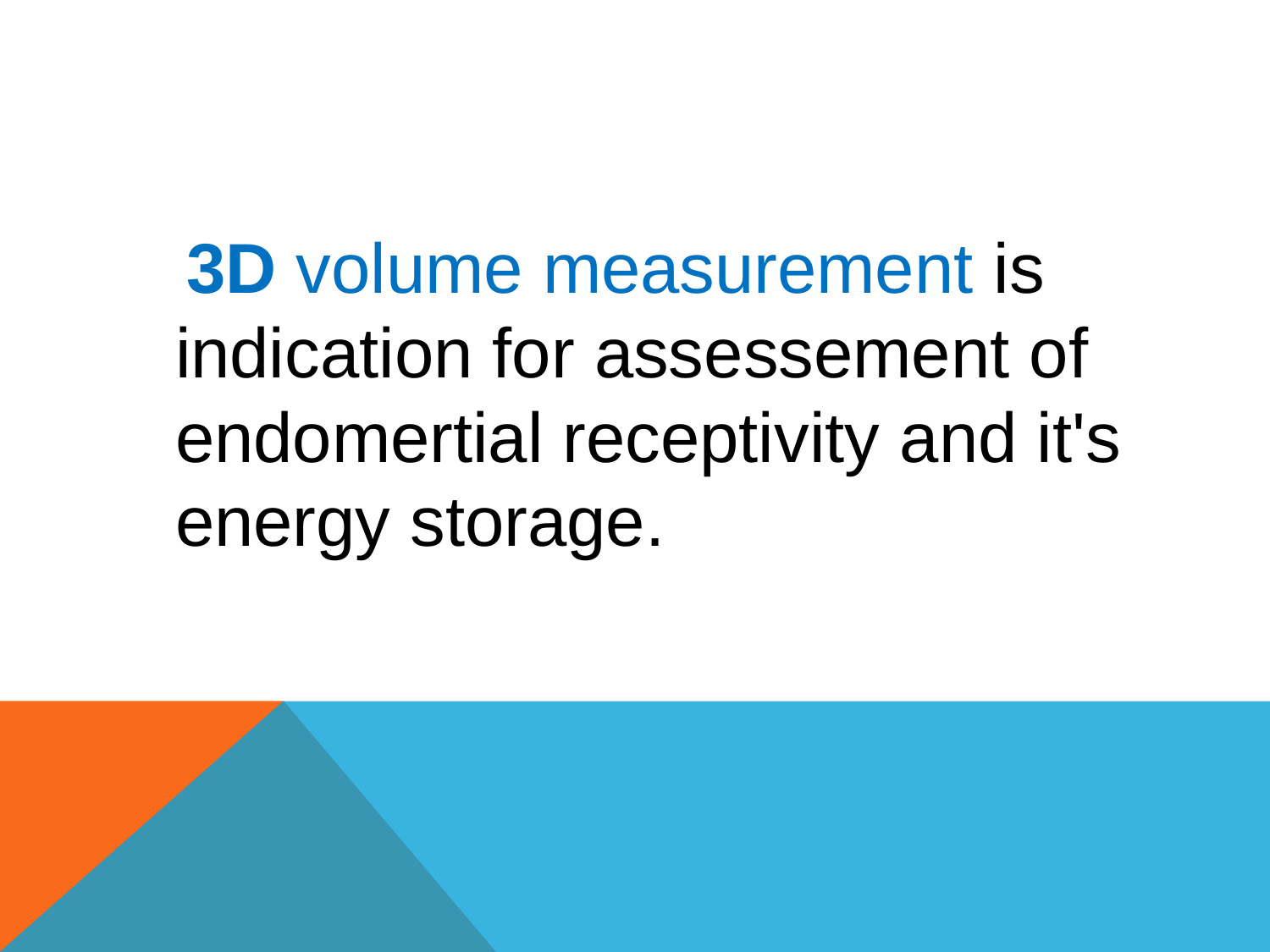

3D volume measurement is indication for assessement of endomertial receptivity and it's energy storage.